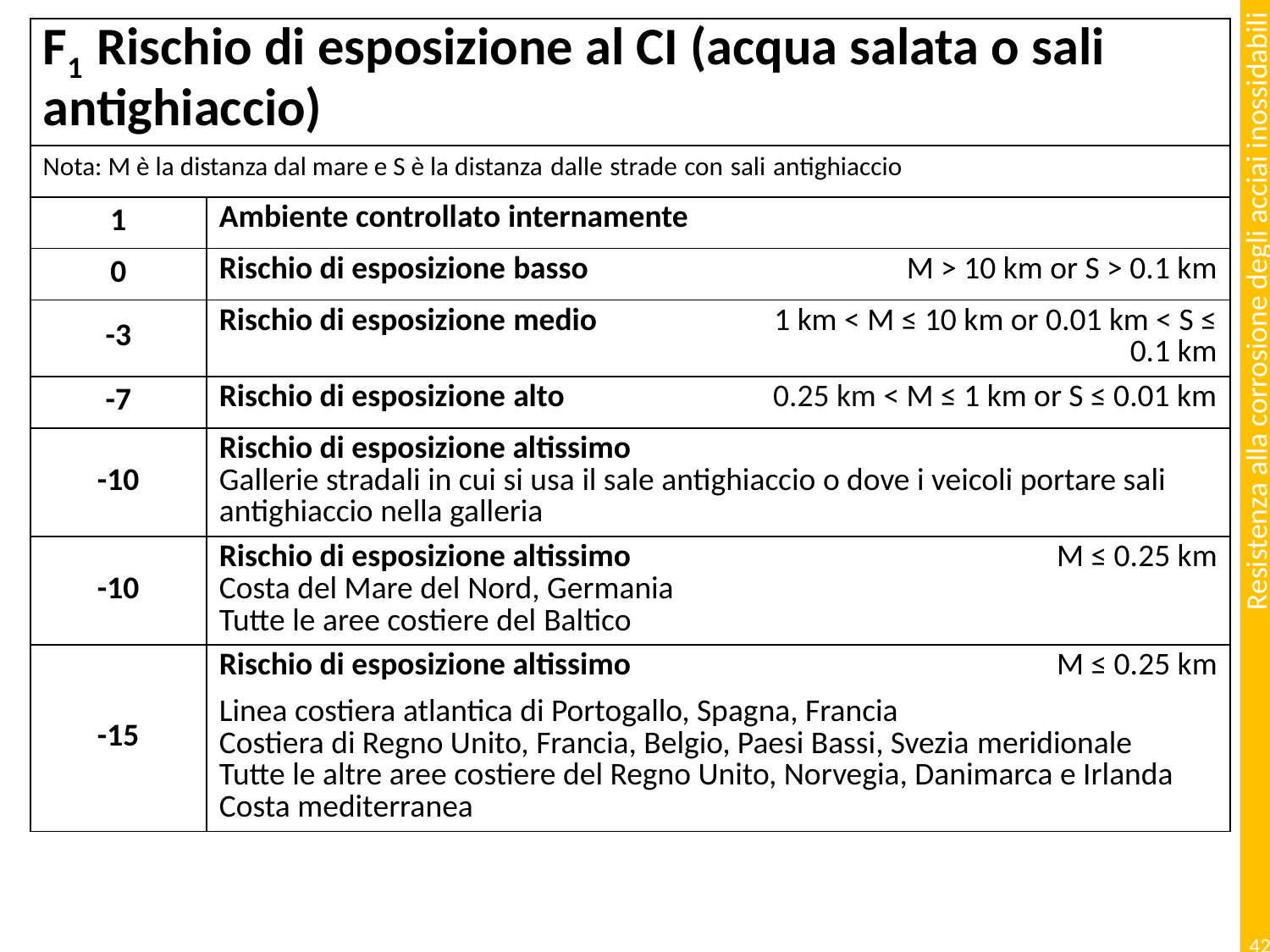

| F1 Rischio di esposizione al CI (acqua salata o sali antighiaccio) |  |  |
| --- | --- | --- |
| Nota: M è la distanza dal mare e S è la distanza dalle strade con sali antighiaccio |  |  |
| 1 | Ambiente controllato internamente |  |
| 0 | Rischio di esposizione basso | M > 10 km or S > 0.1 km |
| -3 | Rischio di esposizione medio | 1 km < M ≤ 10 km or 0.01 km < S ≤ 0.1 km |
| -7 | Rischio di esposizione alto | 0.25 km < M ≤ 1 km or S ≤ 0.01 km |
| -10 | Rischio di esposizione altissimo Gallerie stradali in cui si usa il sale antighiaccio o dove i veicoli portare sali antighiaccio nella galleria |  |
| -10 | Rischio di esposizione altissimo Costa del Mare del Nord, Germania Tutte le aree costiere del Baltico | M ≤ 0.25 km |
| -15 | Rischio di esposizione altissimo | M ≤ 0.25 km |
|  | Linea costiera atlantica di Portogallo, Spagna, Francia Costiera di Regno Unito, Francia, Belgio, Paesi Bassi, Svezia meridionale Tutte le altre aree costiere del Regno Unito, Norvegia, Danimarca e Irlanda Costa mediterranea |  |
42